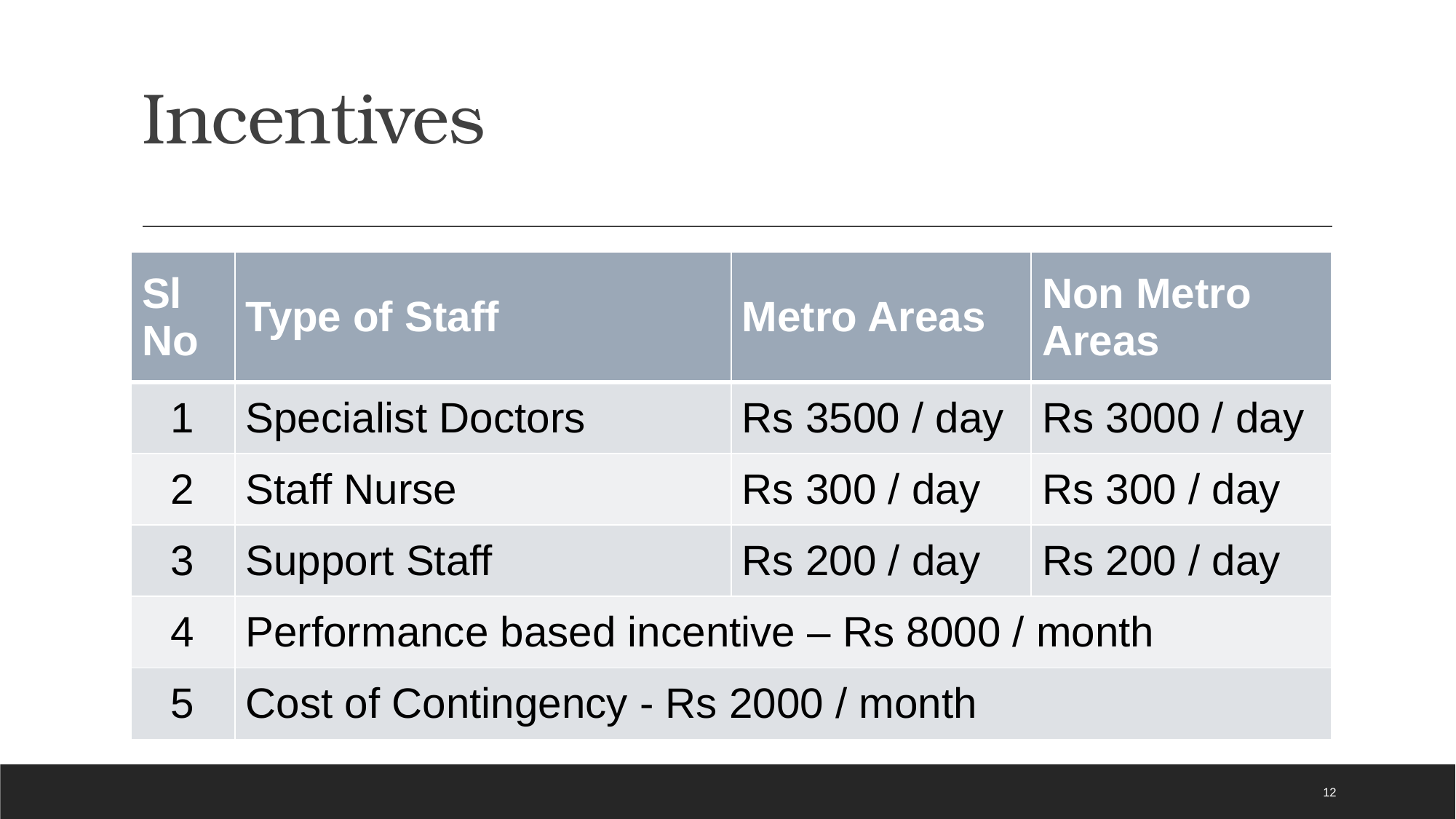

# Incentives
| Sl No | Type of Staff | Metro Areas | Non Metro Areas |
| --- | --- | --- | --- |
| 1 | Specialist Doctors | Rs 3500 / day | Rs 3000 / day |
| 2 | Staff Nurse | Rs 300 / day | Rs 300 / day |
| 3 | Support Staff | Rs 200 / day | Rs 200 / day |
| 4 | Performance based incentive – Rs 8000 / month |  |  |
| 5 | Cost of Contingency - Rs 2000 / month |  |  |
12